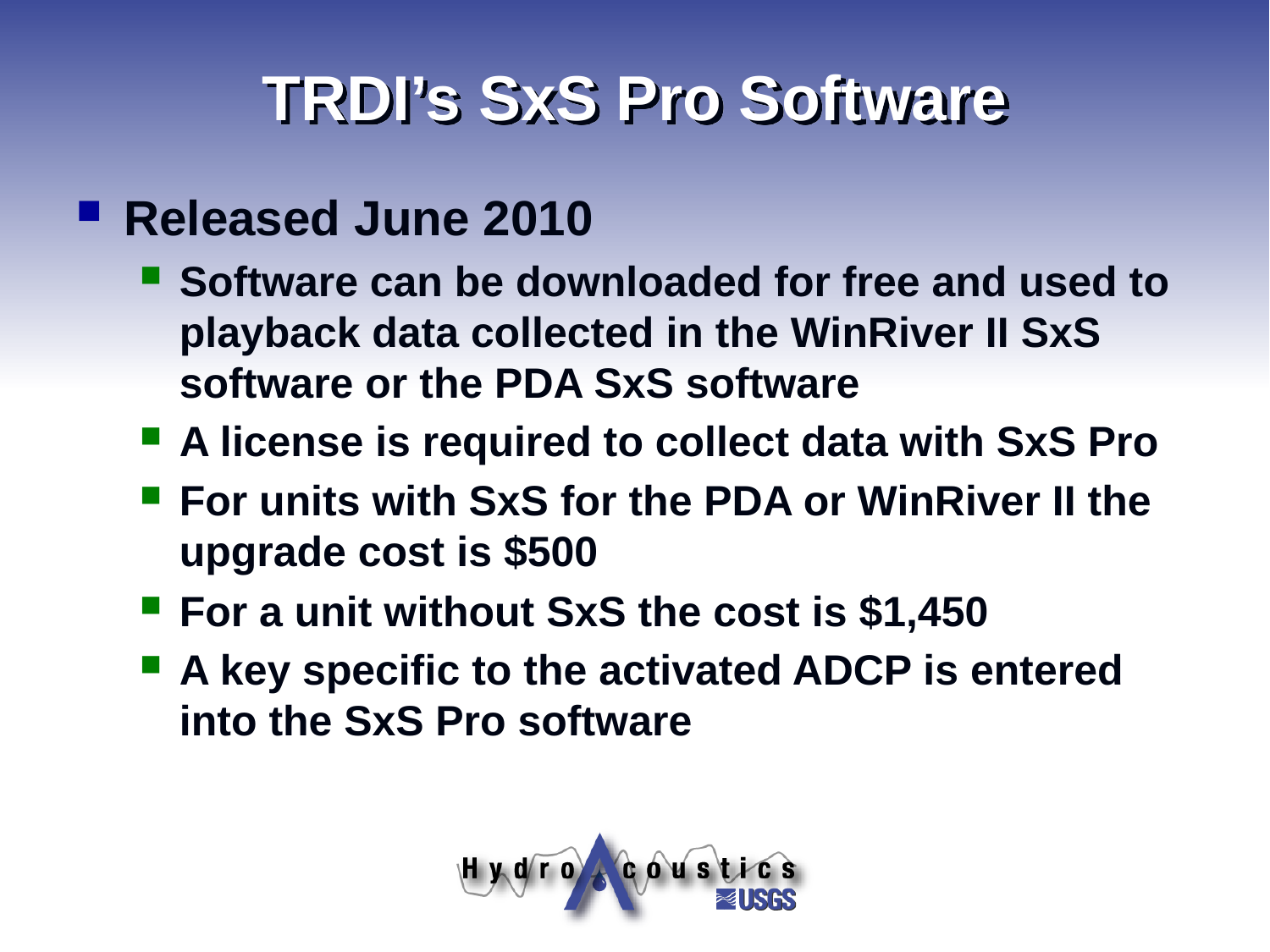

# TRDI’s SxS Pro Software
Released June 2010
Software can be downloaded for free and used to playback data collected in the WinRiver II SxS software or the PDA SxS software
A license is required to collect data with SxS Pro
For units with SxS for the PDA or WinRiver II the upgrade cost is $500
For a unit without SxS the cost is $1,450
A key specific to the activated ADCP is entered into the SxS Pro software